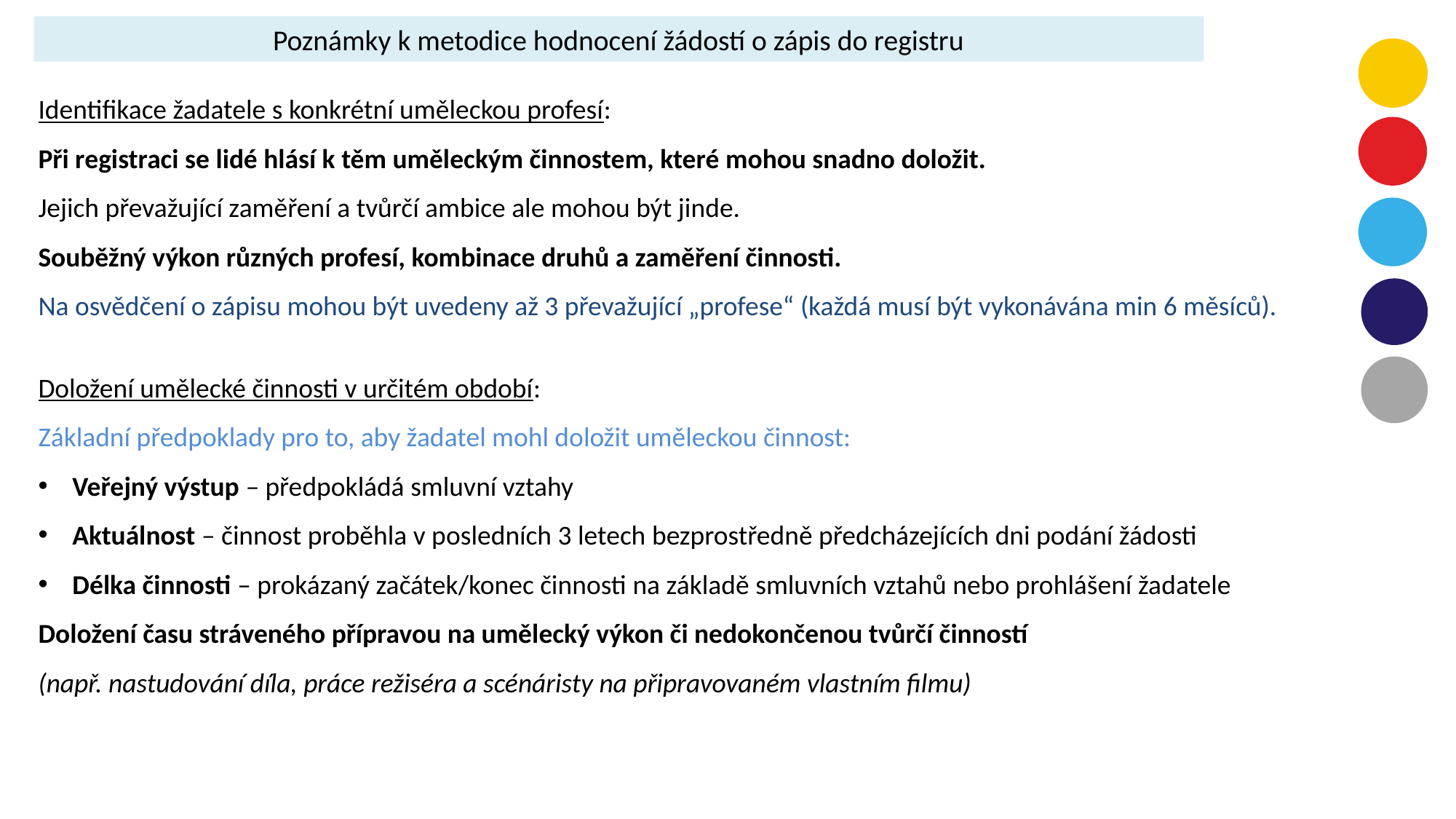

Poznámky k metodice hodnocení žádostí o zápis do registru

Identifikace žadatele s konkrétní uměleckou profesí:
Při registraci se lidé hlásí k těm uměleckým činnostem, které mohou snadno doložit.
Jejich převažující zaměření a tvůrčí ambice ale mohou být jinde.
Souběžný výkon různých profesí, kombinace druhů a zaměření činnosti.
Na osvědčení o zápisu mohou být uvedeny až 3 převažující „profese“ (každá musí být vykonávána min 6 měsíců).

Doložení umělecké činnosti v určitém období:
Základní předpoklady pro to, aby žadatel mohl doložit uměleckou činnost:
Veřejný výstup – předpokládá smluvní vztahy
Aktuálnost – činnost proběhla v posledních 3 letech bezprostředně předcházejících dni podání žádosti
Délka činnosti – prokázaný začátek/konec činnosti na základě smluvních vztahů nebo prohlášení žadatele
Doložení času stráveného přípravou na umělecký výkon či nedokončenou tvůrčí činností
(např. nastudování díla, práce režiséra a scénáristy na připravovaném vlastním filmu)